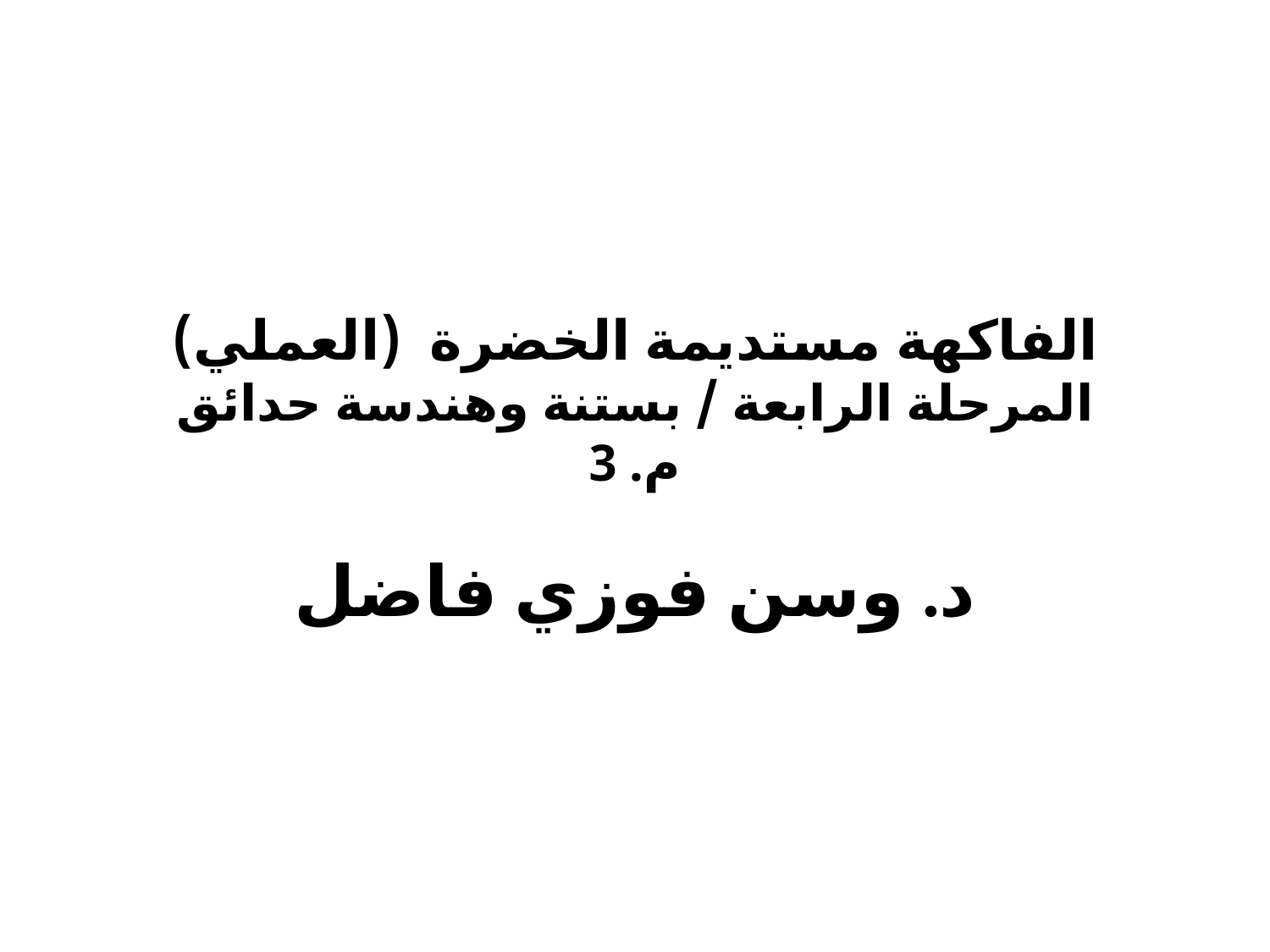

# الفاكهة مستديمة الخضرة  (العملي) المرحلة الرابعة / بستنة وهندسة حدائق م. 3
د. وسن فوزي فاضل